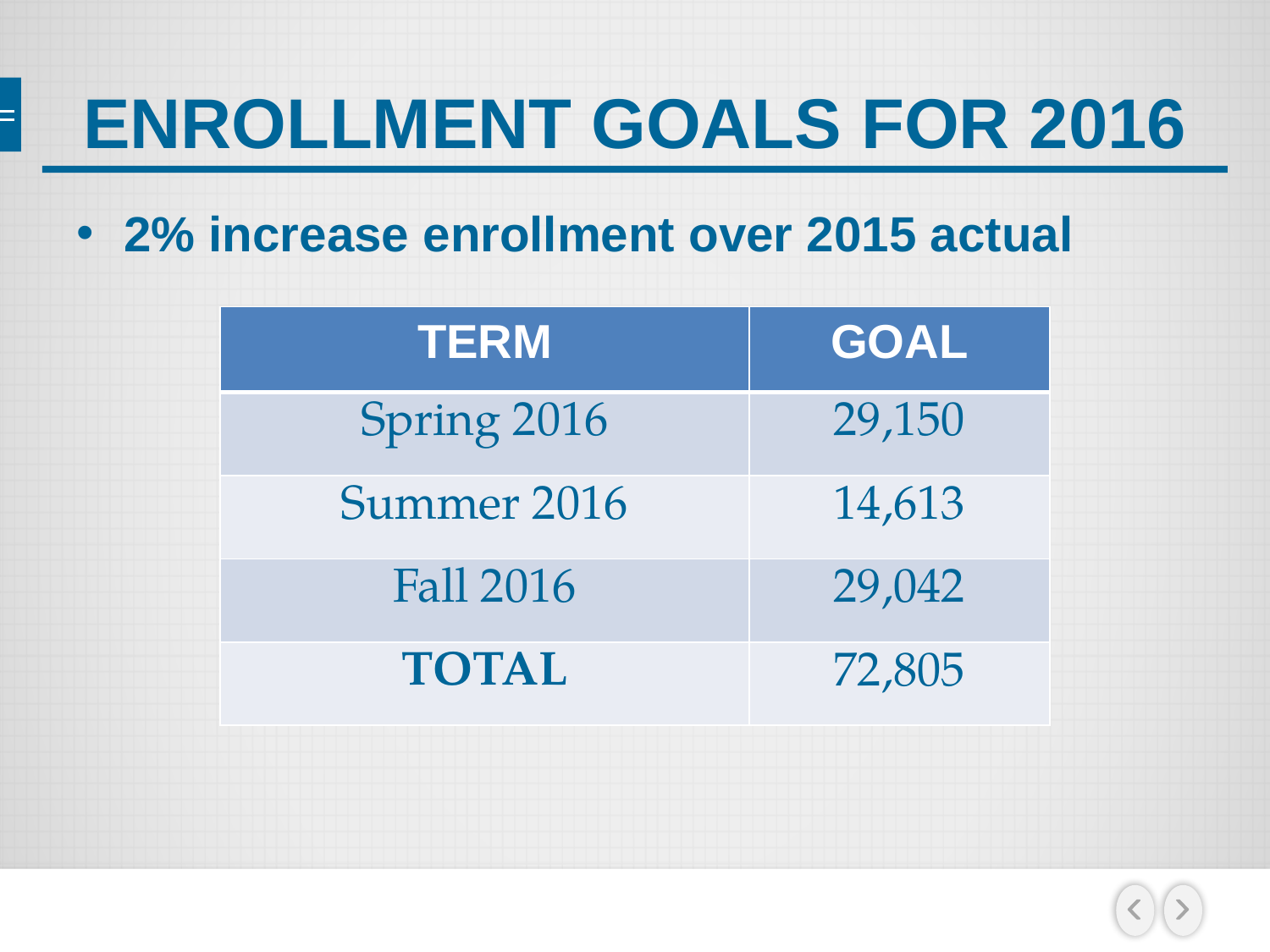

# ENROLLMENT GOALS FOR 2016

2% increase enrollment over 2015 actual
| TERM | GOAL |
| --- | --- |
| Spring 2016 | 29,150 |
| Summer 2016 | 14,613 |
| Fall 2016 | 29,042 |
| TOTAL | 72,805 |